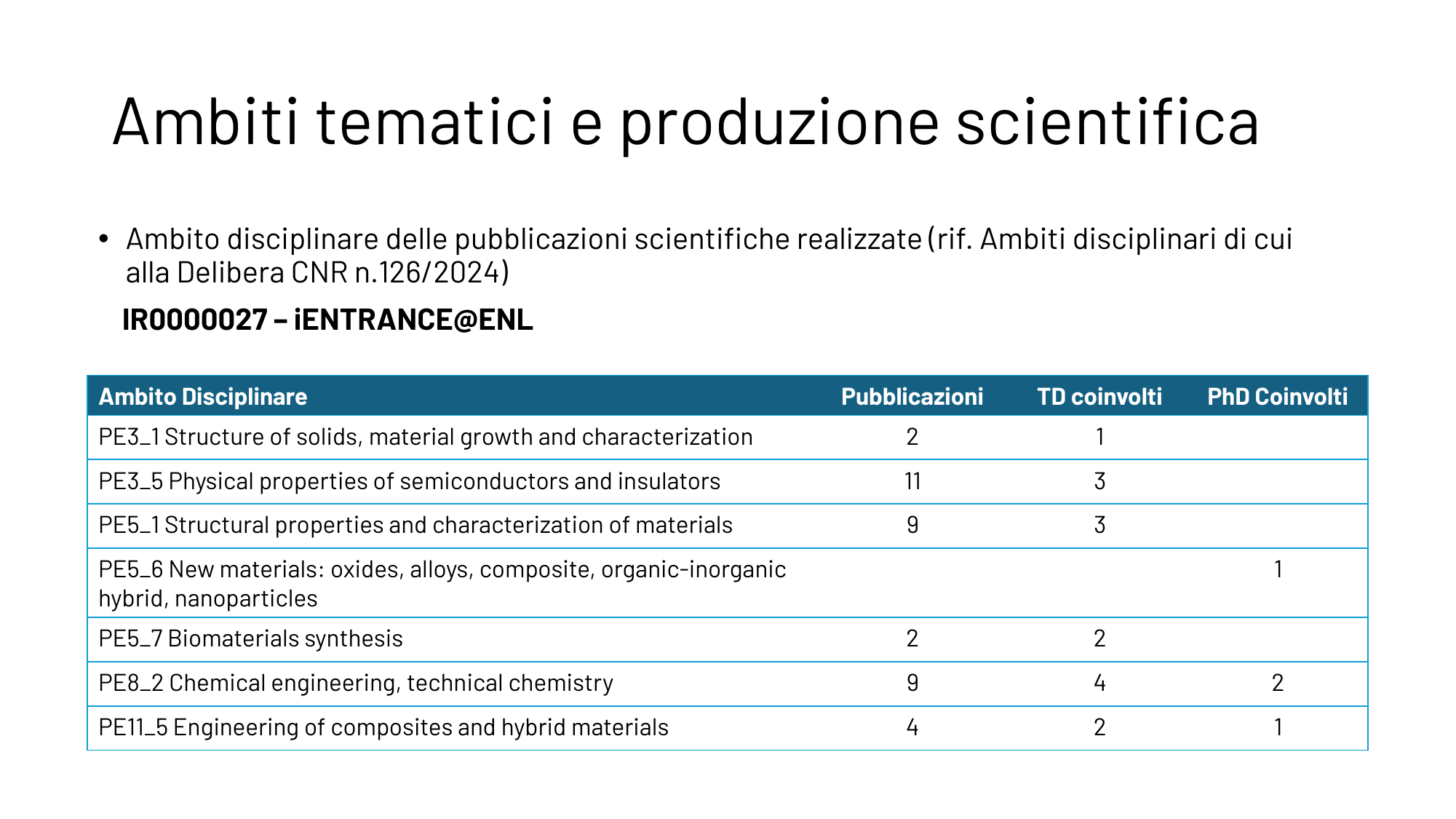

# Ambiti tematici e produzione scientifica
Ambito disciplinare delle pubblicazioni scientifiche realizzate (rif. Ambiti disciplinari di cui alla Delibera CNR n.126/2024)
    IR0000027 – iENTRANCE@ENL
| Ambito Disciplinare | Pubblicazioni | TD coinvolti | PhD Coinvolti |
| --- | --- | --- | --- |
| PE3\_1 Structure of solids, material growth and characterization | 2 | 1 |  |
| PE3\_5 Physical properties of semiconductors and insulators | 11 | 3 |  |
| PE5\_1 Structural properties and characterization of materials | 9 | 3 |  |
| PE5\_6 New materials: oxides, alloys, composite, organic-inorganic hybrid, nanoparticles |  |  | 1 |
| PE5\_7 Biomaterials synthesis | 2 | 2 |  |
| PE8\_2 Chemical engineering, technical chemistry | 9 | 4 | 2 |
| PE11\_5 Engineering of composites and hybrid materials | 4 | 2 | 1 |